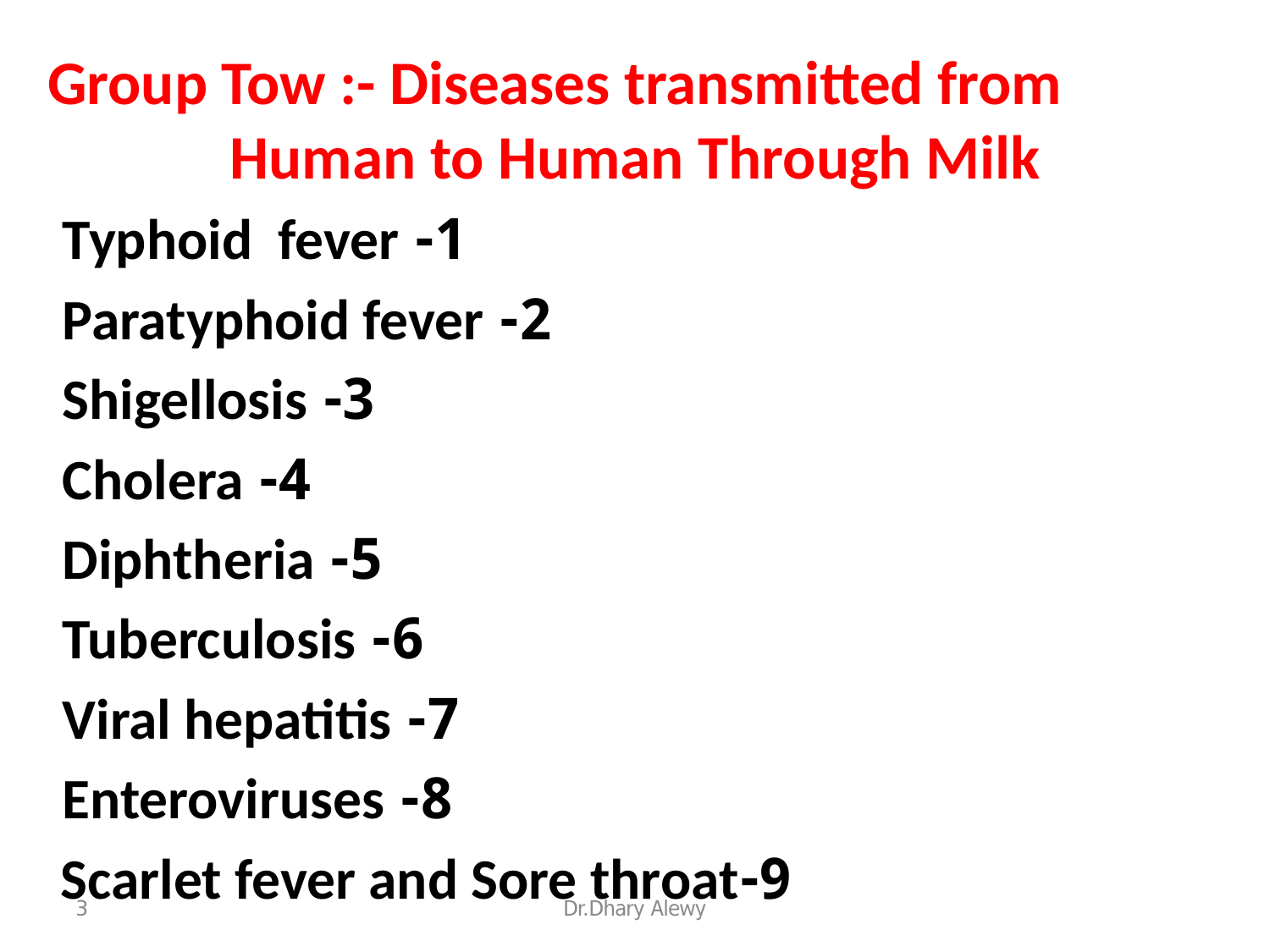

Group Tow :- Diseases transmitted from                        Human to Human Through Milk
1- Typhoid  fever
2- Paratyphoid fever
3- Shigellosis
4- Cholera
5- Diphtheria
6- Tuberculosis
7- Viral hepatitis
8- Enteroviruses
9-Scarlet fever and Sore throat
3
Dr.Dhary Alewy